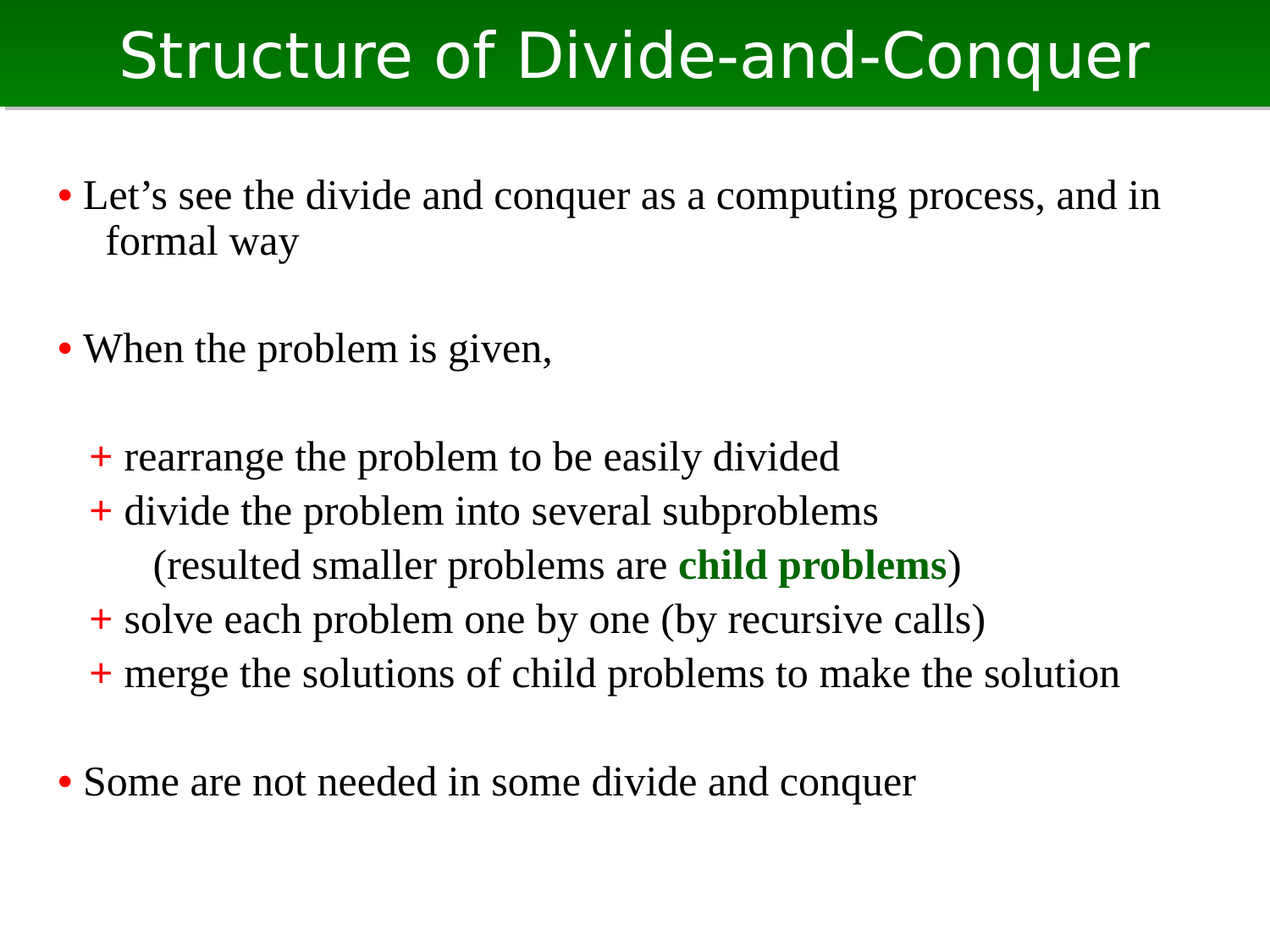

# Structure of Divide-and-Conquer
• Let’s see the divide and conquer as a computing process, and in formal way

• When the problem is given,

   + rearrange the problem to be easily divided
   + divide the problem into several subproblems
         (resulted smaller problems are child problems)
   + solve each problem one by one (by recursive calls)
   + merge the solutions of child problems to make the solution

• Some are not needed in some divide and conquer